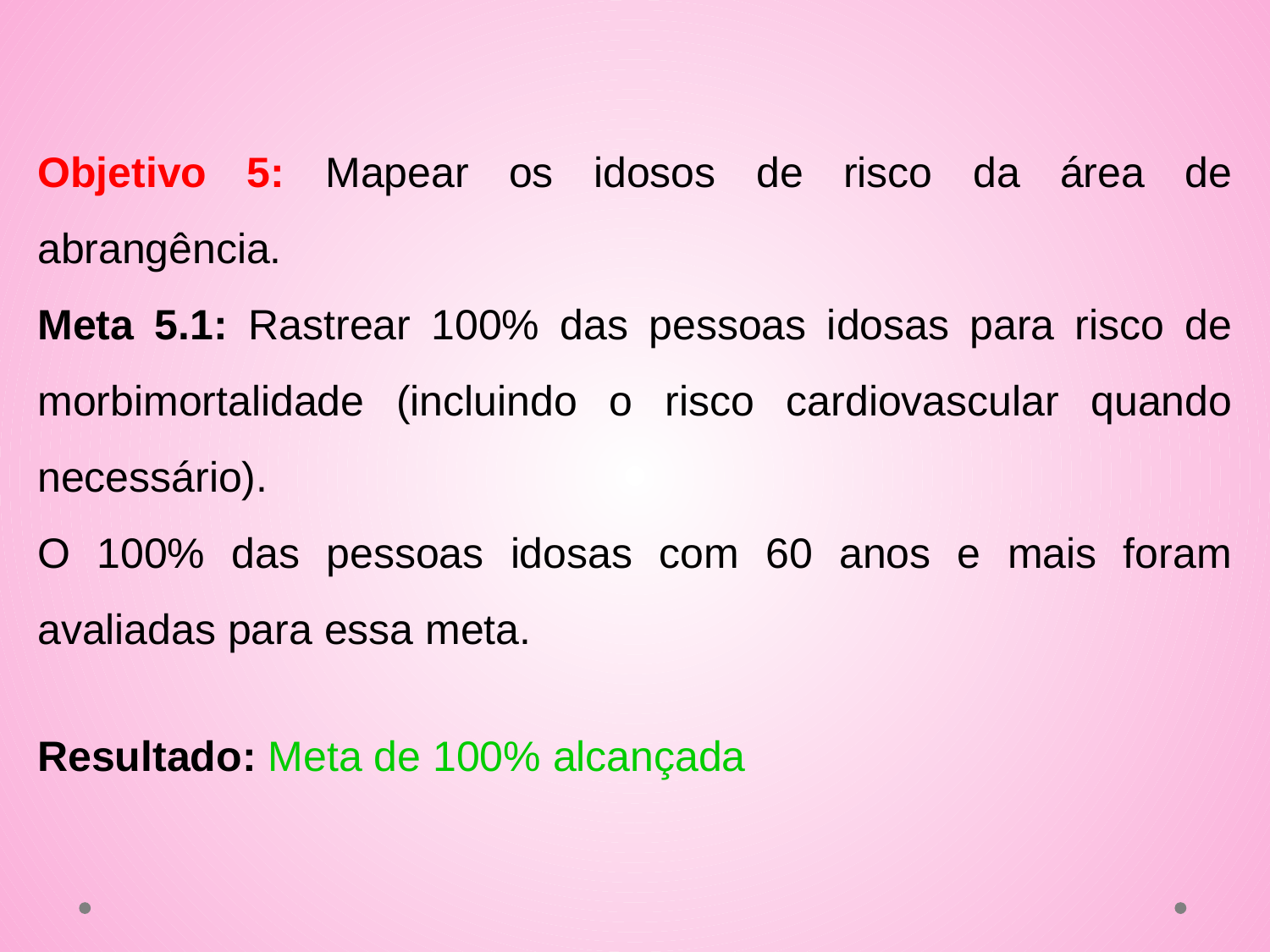

Objetivo 5: Mapear os idosos de risco da área de abrangência.
Meta 5.1: Rastrear 100% das pessoas idosas para risco de morbimortalidade (incluindo o risco cardiovascular quando necessário).
O 100% das pessoas idosas com 60 anos e mais foram avaliadas para essa meta.

Resultado: Meta de 100% alcançada